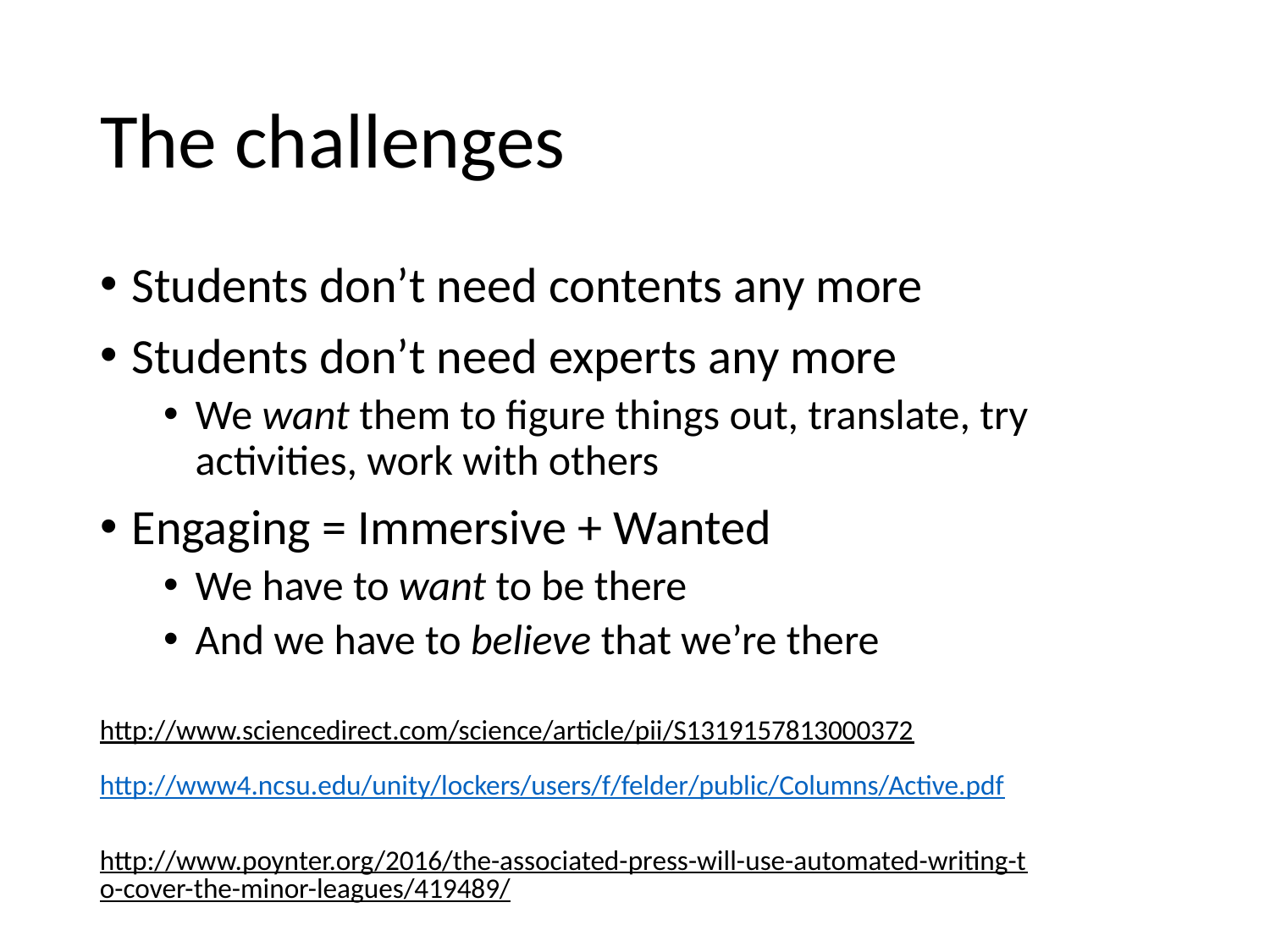

# The challenges
Students don’t need contents any more
Students don’t need experts any more
We want them to figure things out, translate, try activities, work with others
Engaging = Immersive + Wanted
We have to want to be there
And we have to believe that we’re there

http://www.sciencedirect.com/science/article/pii/S1319157813000372
http://www4.ncsu.edu/unity/lockers/users/f/felder/public/Columns/Active.pdf

http://www.poynter.org/2016/the-associated-press-will-use-automated-writing-to-cover-the-minor-leagues/419489/